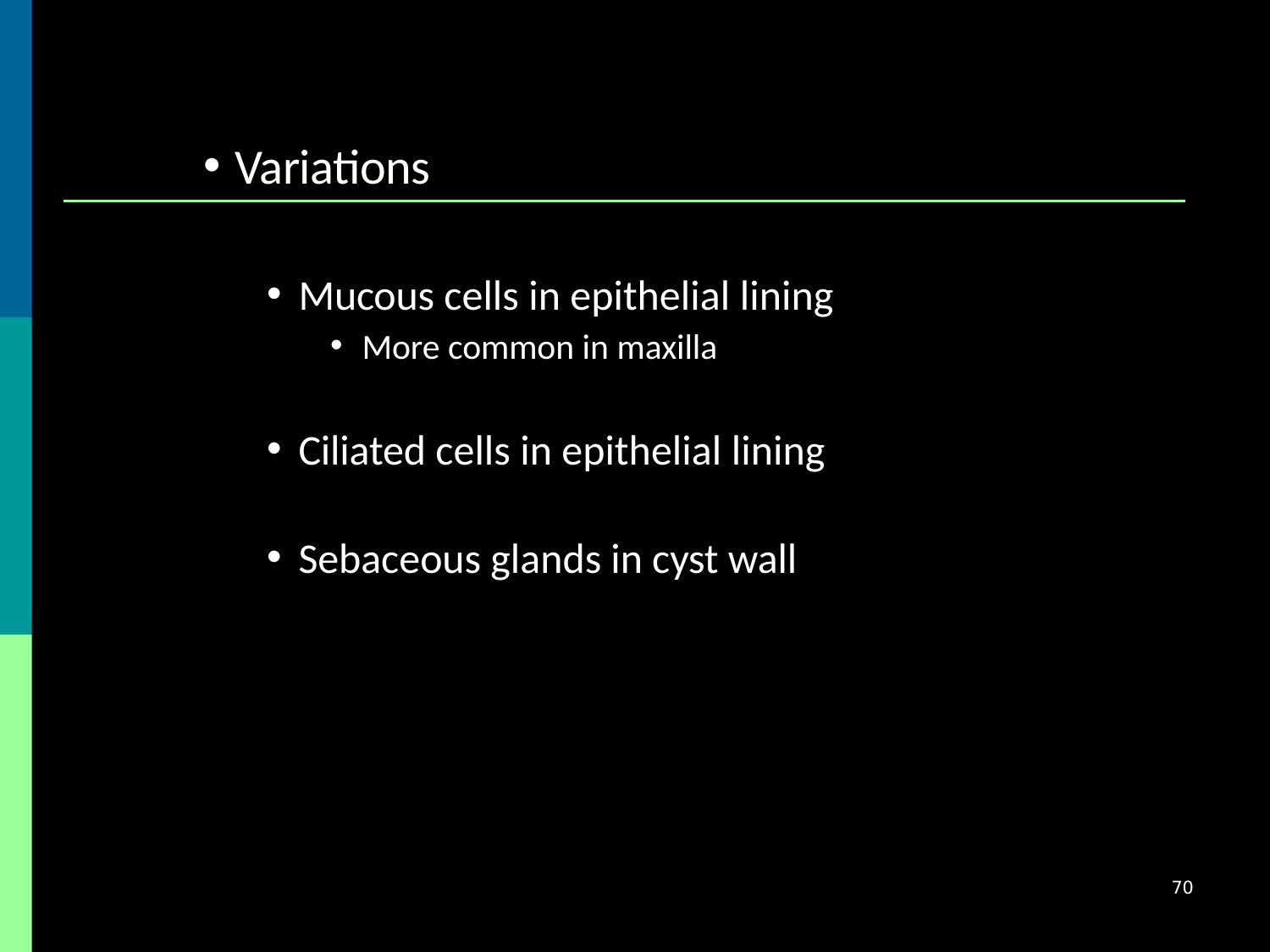

Variations

Mucous cells in epithelial lining
More common in maxilla

Ciliated cells in epithelial lining

Sebaceous glands in cyst wall
70